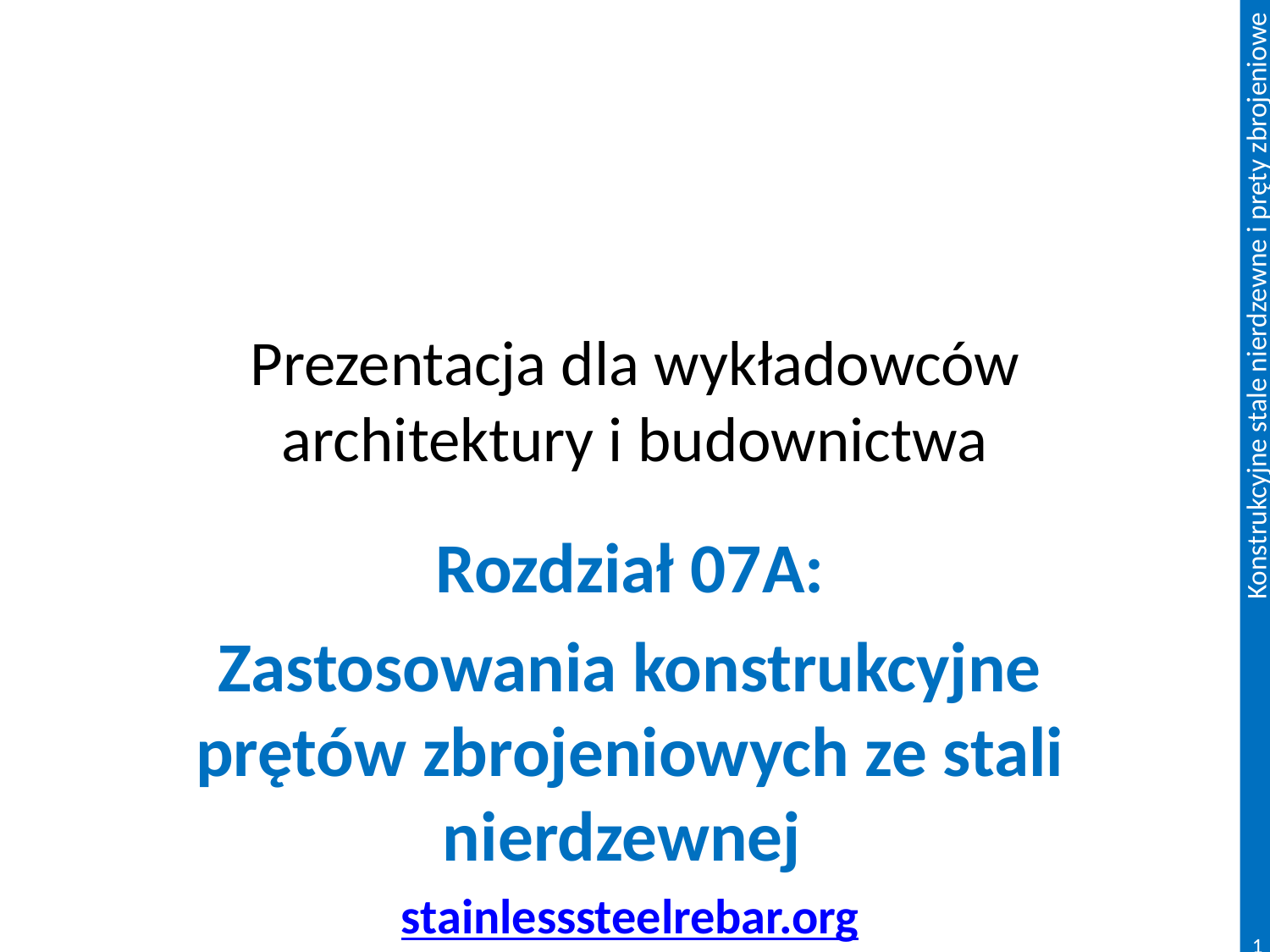

# Prezentacja dla wykładowców architektury i budownictwa
Rozdział 07A:
Zastosowania konstrukcyjne prętów zbrojeniowych ze stali nierdzewnej
stainlesssteelrebar.org